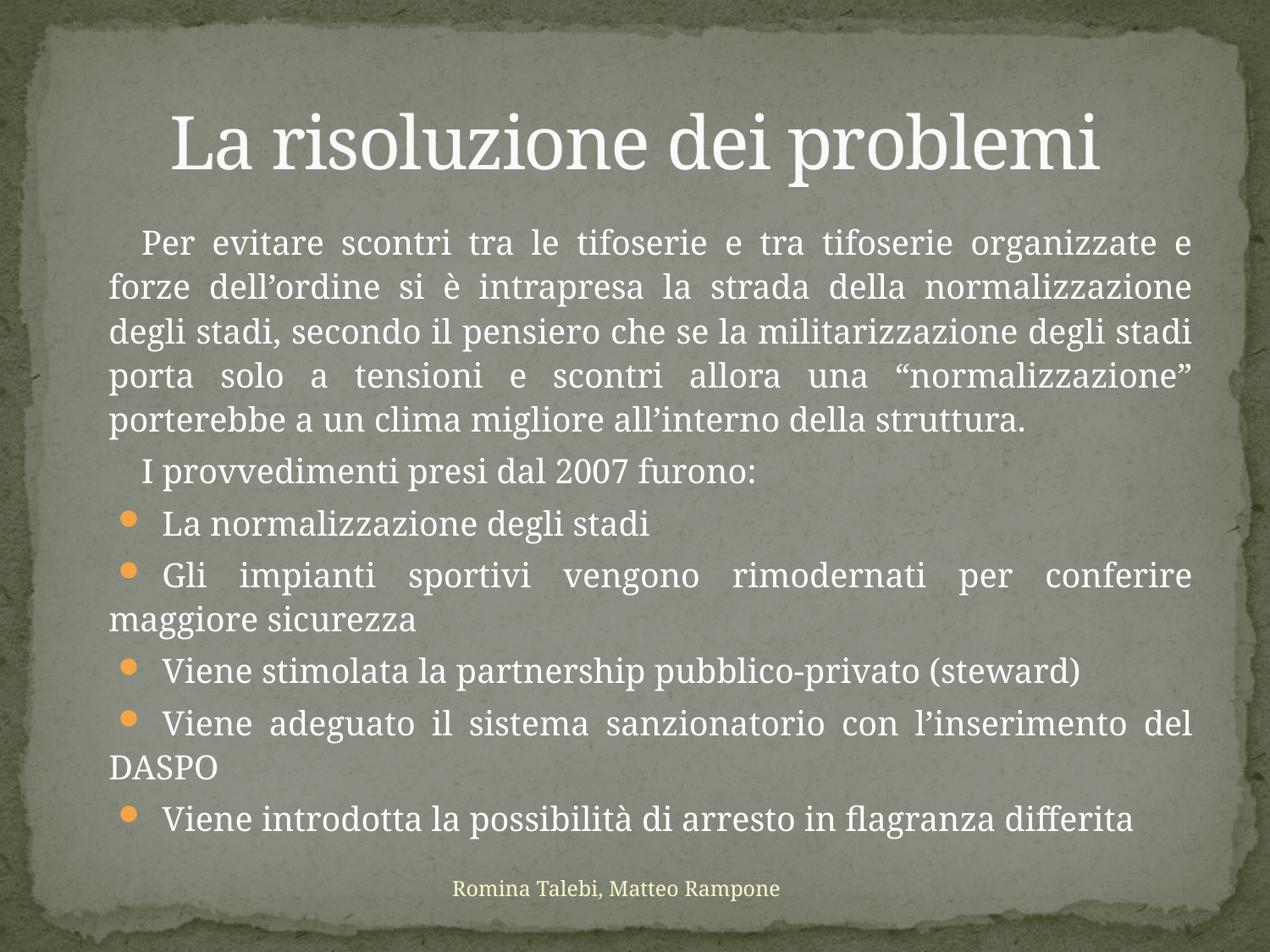

# La risoluzione dei problemi
Per evitare scontri tra le tifoserie e tra tifoserie organizzate e forze dell’ordine si è intrapresa la strada della normalizzazione degli stadi, secondo il pensiero che se la militarizzazione degli stadi porta solo a tensioni e scontri allora una “normalizzazione” porterebbe a un clima migliore all’interno della struttura.
I provvedimenti presi dal 2007 furono:
La normalizzazione degli stadi
Gli impianti sportivi vengono rimodernati per conferire maggiore sicurezza
Viene stimolata la partnership pubblico-privato (steward)
Viene adeguato il sistema sanzionatorio con l’inserimento del DASPO
Viene introdotta la possibilità di arresto in flagranza differita

Romina Talebi, Matteo Rampone